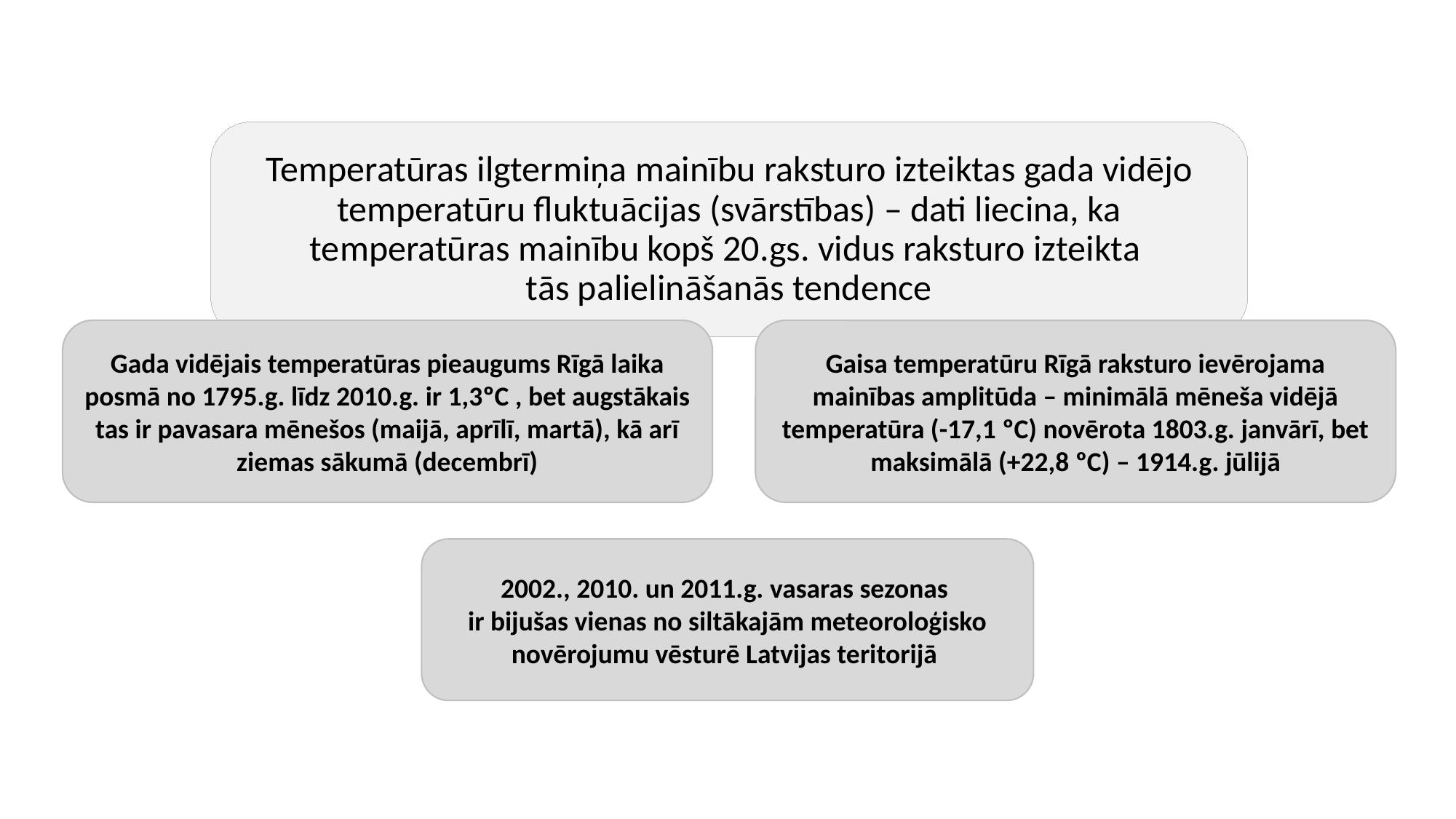

Temperatūras ilgtermiņa mainību raksturo izteiktas gada vidējo temperatūru fluktuācijas (svārstības) – dati liecina, ka temperatūras mainību kopš 20.gs. vidus raksturo izteikta
tās palielināšanās tendence
Gada vidējais temperatūras pieaugums Rīgā laika posmā no 1795.g. līdz 2010.g. ir 1,3ºC , bet augstākais tas ir pavasara mēnešos (maijā, aprīlī, martā), kā arī ziemas sākumā (decembrī)
Gaisa temperatūru Rīgā raksturo ievērojama mainības amplitūda – minimālā mēneša vidējā temperatūra (-17,1 ºC) novērota 1803.g. janvārī, bet maksimālā (+22,8 ºC) – 1914.g. jūlijā
2002., 2010. un 2011.g. vasaras sezonas
ir bijušas vienas no siltākajām meteoroloģisko novērojumu vēsturē Latvijas teritorijā